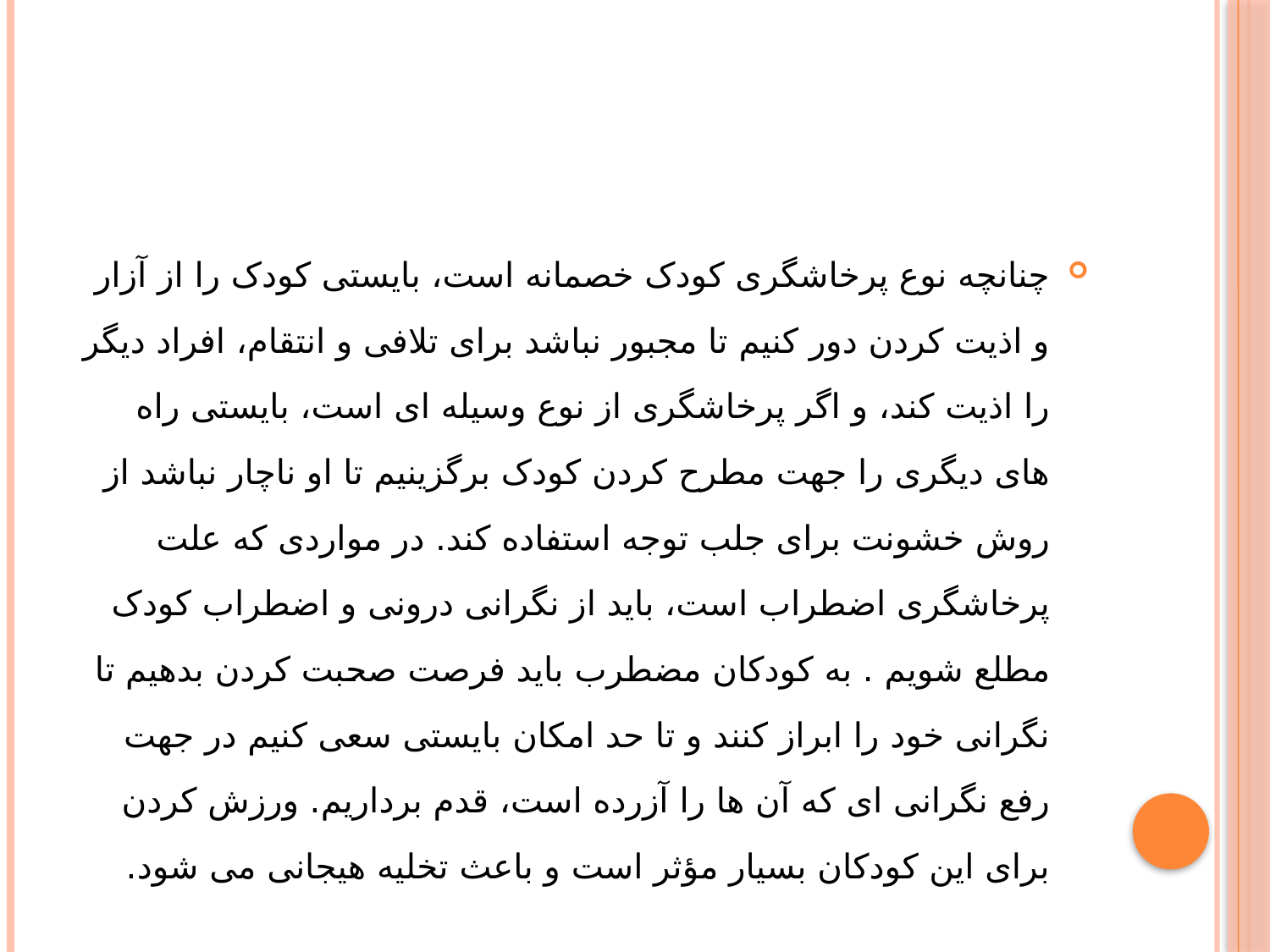

چنانچه نوع پرخاشگری کودک خصمانه است، بایستی کودک را از آزار و اذیت کردن دور کنیم تا مجبور نباشد برای تلافی و انتقام، افراد دیگر را اذیت کند، و اگر پرخاشگری از نوع وسیله ای است، بایستی راه های دیگری را جهت مطرح کردن کودک برگزینیم تا او ناچار نباشد از روش خشونت برای جلب توجه استفاده کند. در مواردی که علت پرخاشگری اضطراب است، باید از نگرانی درونی و اضطراب کودک مطلع شویم . به کودکان مضطرب باید فرصت صحبت کردن بدهیم تا نگرانی خود را ابراز کنند و تا حد امکان بایستی سعی کنیم در جهت رفع نگرانی ای که آن ها را آزرده است، قدم برداریم. ورزش کردن برای این کودکان بسیار مؤثر است و باعث تخلیه هیجانی می شود.